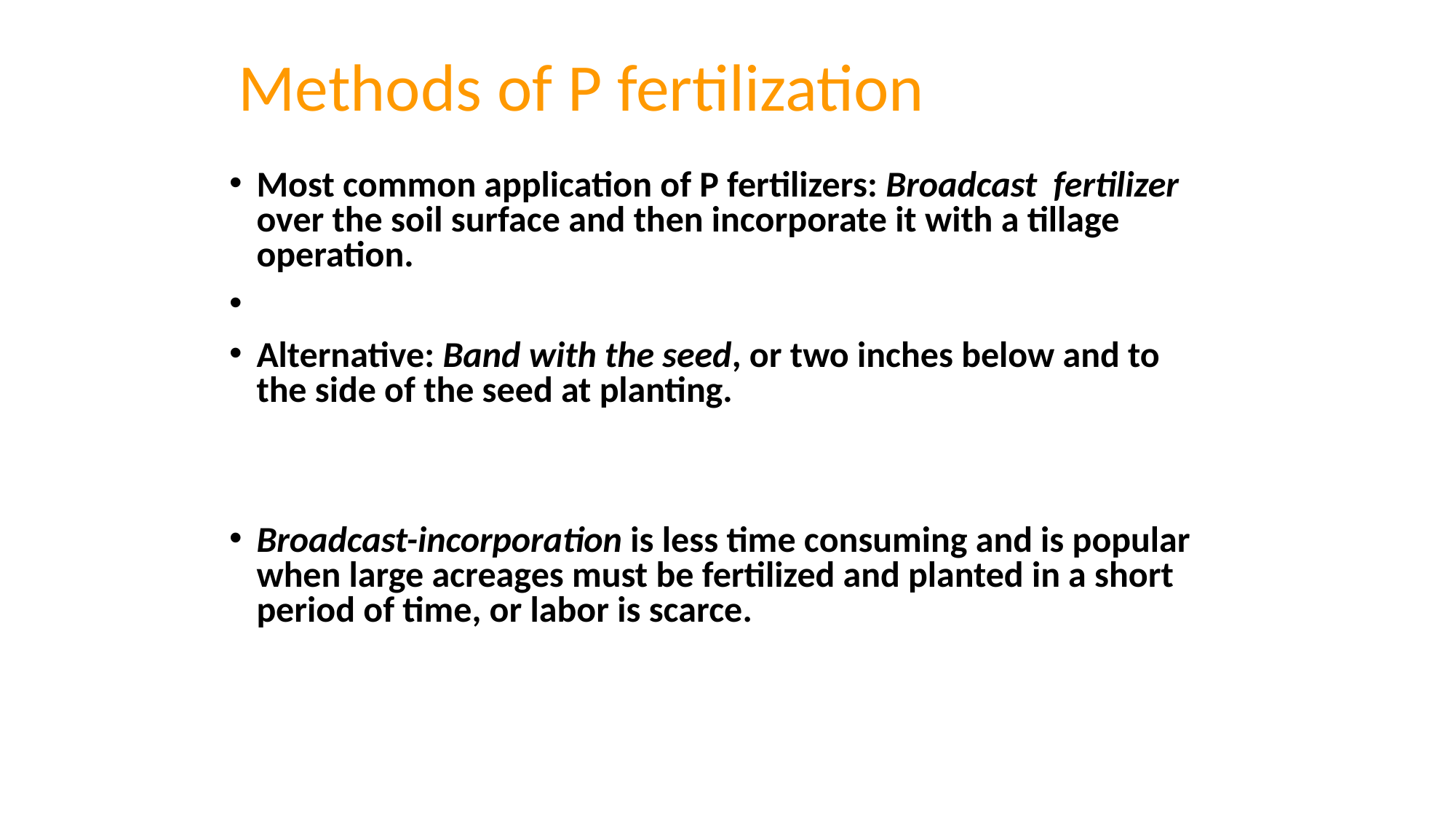

# Methods of P fertilization
Most common application of P fertilizers: Broadcast  fertilizer over the soil surface and then incorporate it with a tillage operation.

Alternative: Band with the seed, or two inches below and to the side of the seed at planting.

Broadcast-incorporation is less time consuming and is popular when large acreages must be fertilized and planted in a short period of time, or labor is scarce.